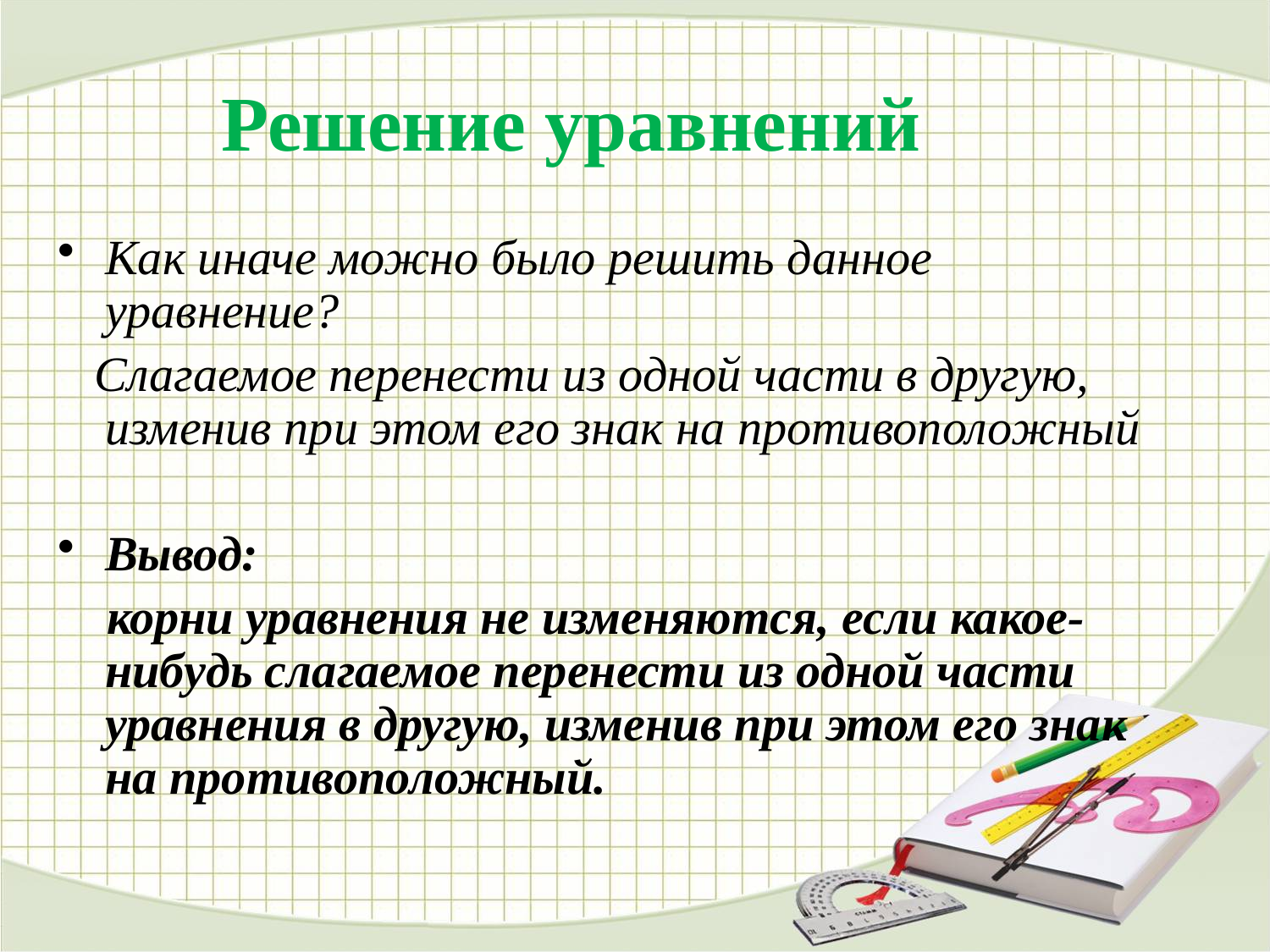

# Решение уравнений
Как иначе можно было решить данное  уравнение?
   Слагаемое перенести из одной части в другую, изменив при этом его знак на противоположный

Вывод:
    корни уравнения не изменяются, если какое-нибудь слагаемое перенести из одной части уравнения в другую, изменив при этом его знак на противоположный.